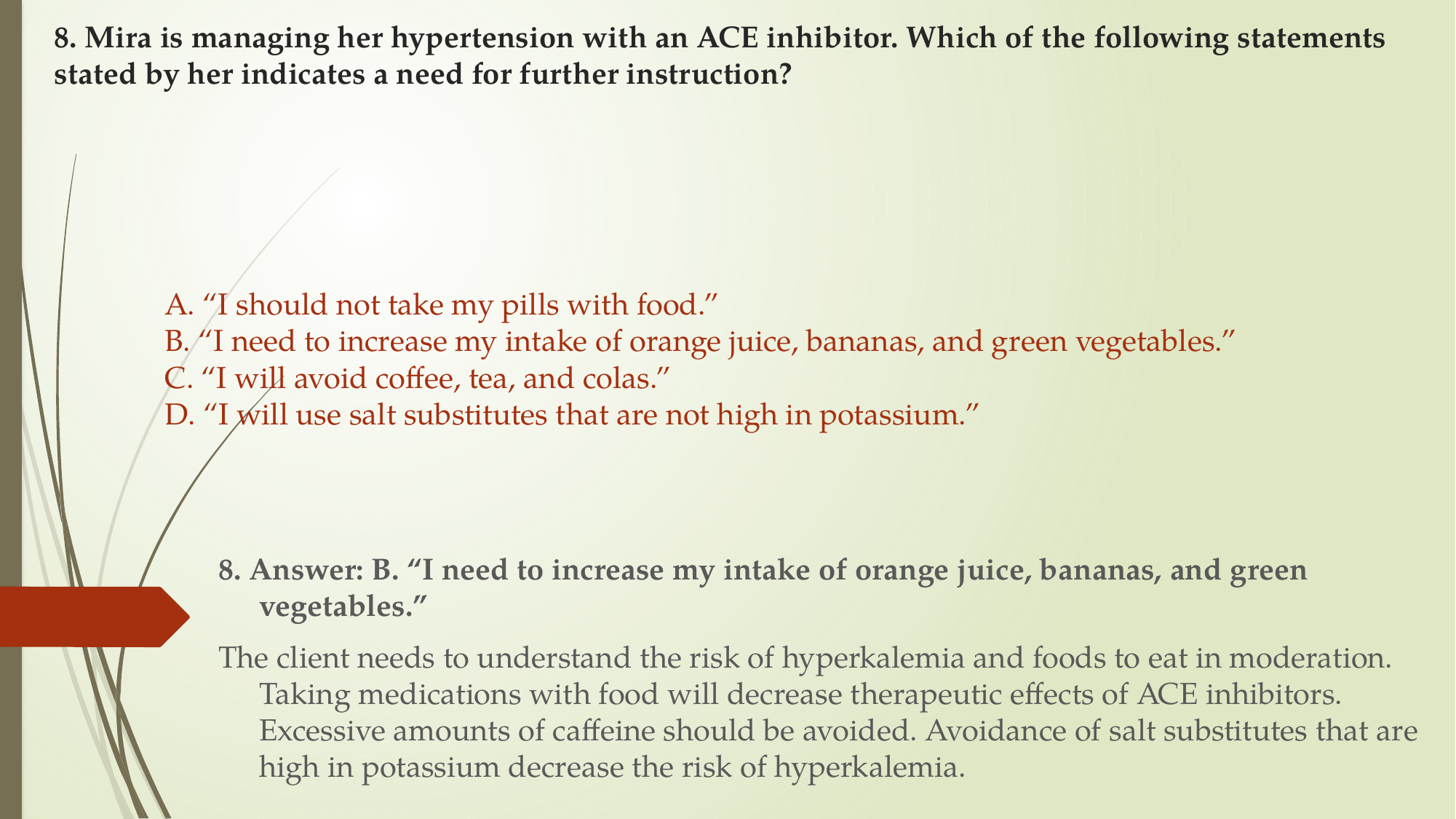

# 8. Mira is managing her hypertension with an ACE inhibitor. Which of the following statements stated by her indicates a need for further instruction?
A. “I should not take my pills with food.”
B. “I need to increase my intake of orange juice, bananas, and green vegetables.”
C. “I will avoid coffee, tea, and colas.”
D. “I will use salt substitutes that are not high in potassium.”
8. Answer: B. “I need to increase my intake of orange juice, bananas, and green vegetables.”
The client needs to understand the risk of hyperkalemia and foods to eat in moderation. Taking medications with food will decrease therapeutic effects of ACE inhibitors. Excessive amounts of caffeine should be avoided. Avoidance of salt substitutes that are high in potassium decrease the risk of hyperkalemia.